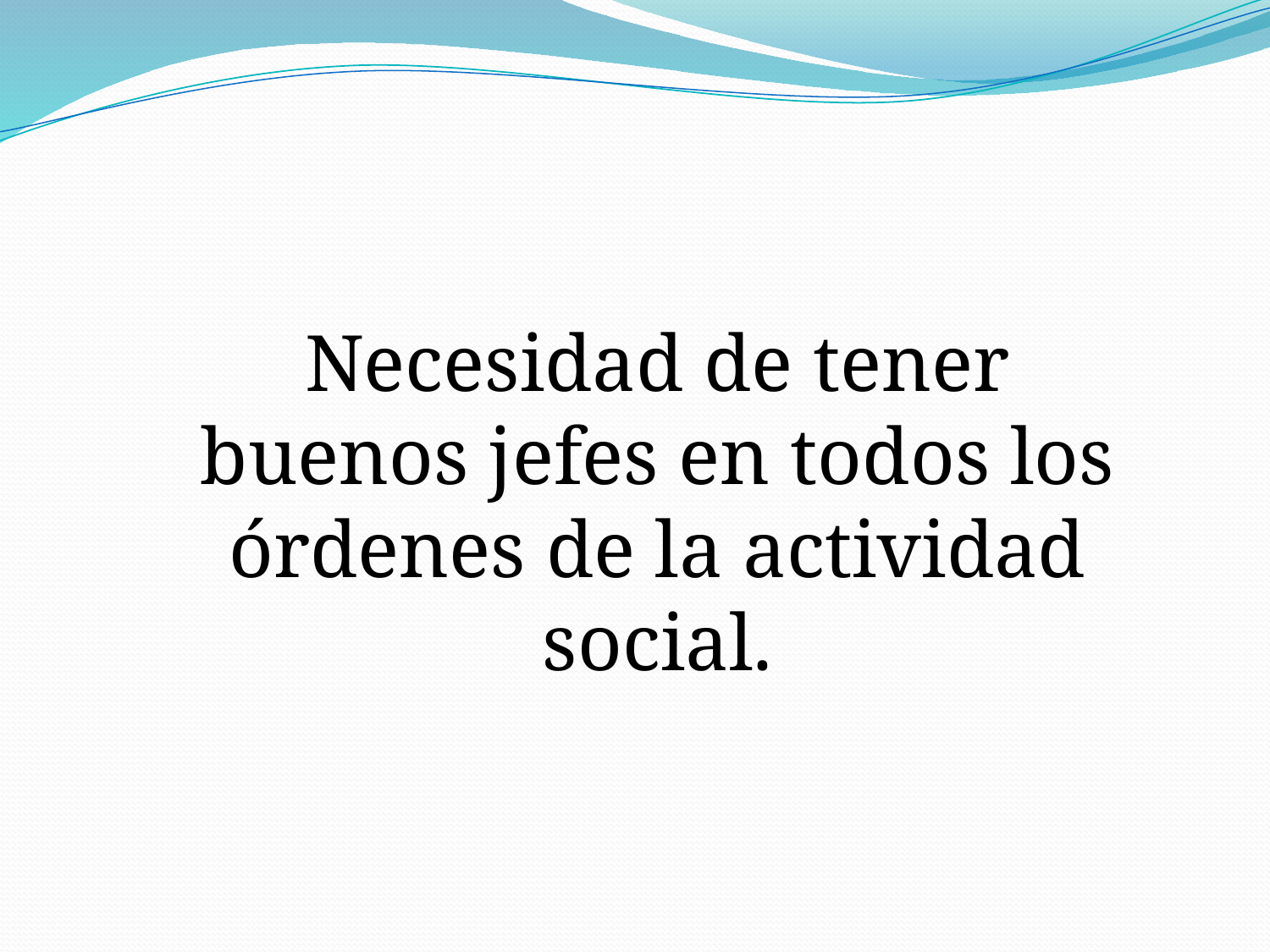

Necesidad de tener buenos jefes en todos los órdenes de la actividad social.